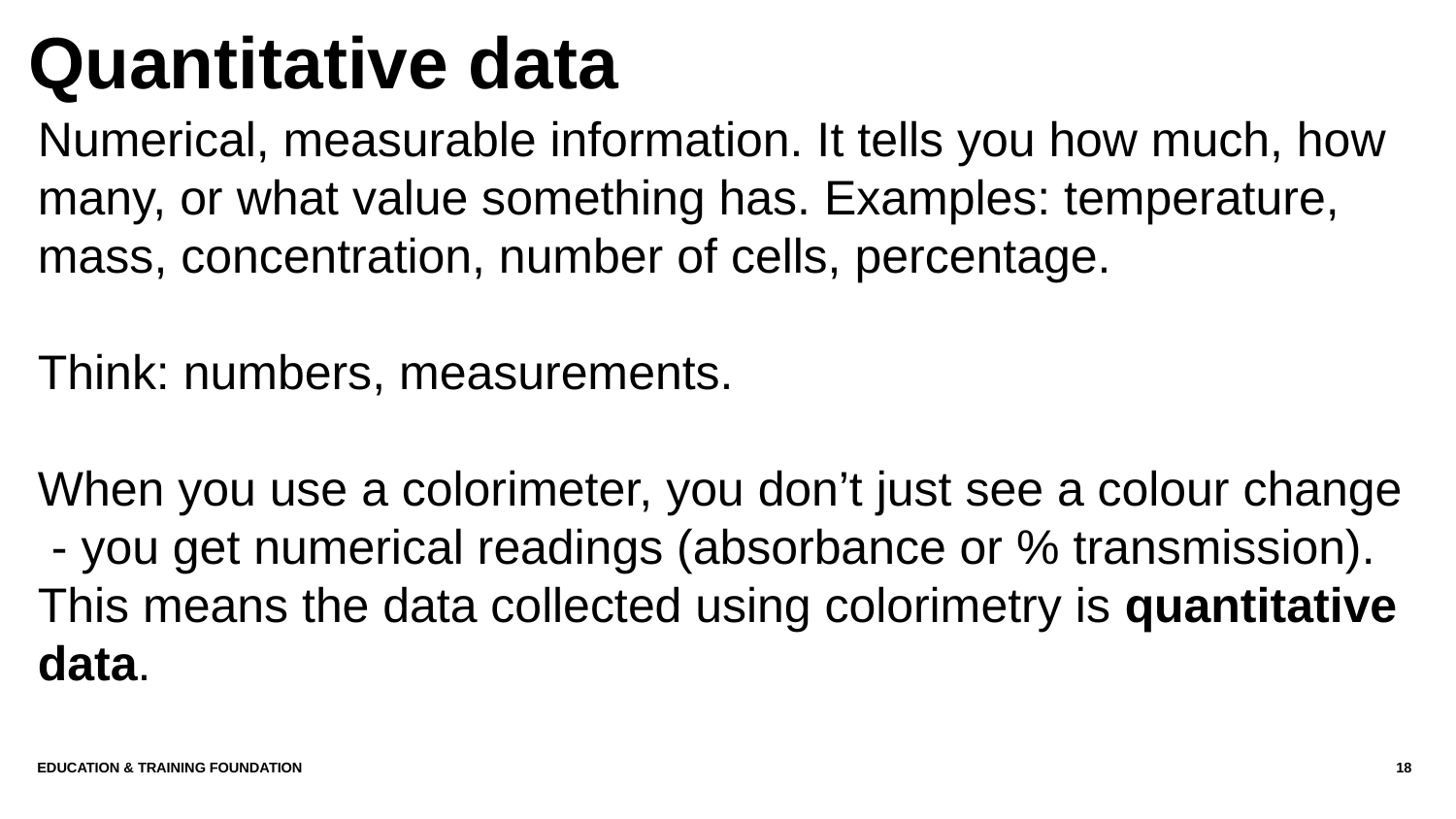

# Quantitative data
Numerical, measurable information. It tells you how much, how many, or what value something has. Examples: temperature, mass, concentration, number of cells, percentage.

Think: numbers, measurements.

When you use a colorimeter, you don’t just see a colour change  - you get numerical readings (absorbance or % transmission). This means the data collected using colorimetry is quantitative data.

Education & Training Foundation
18